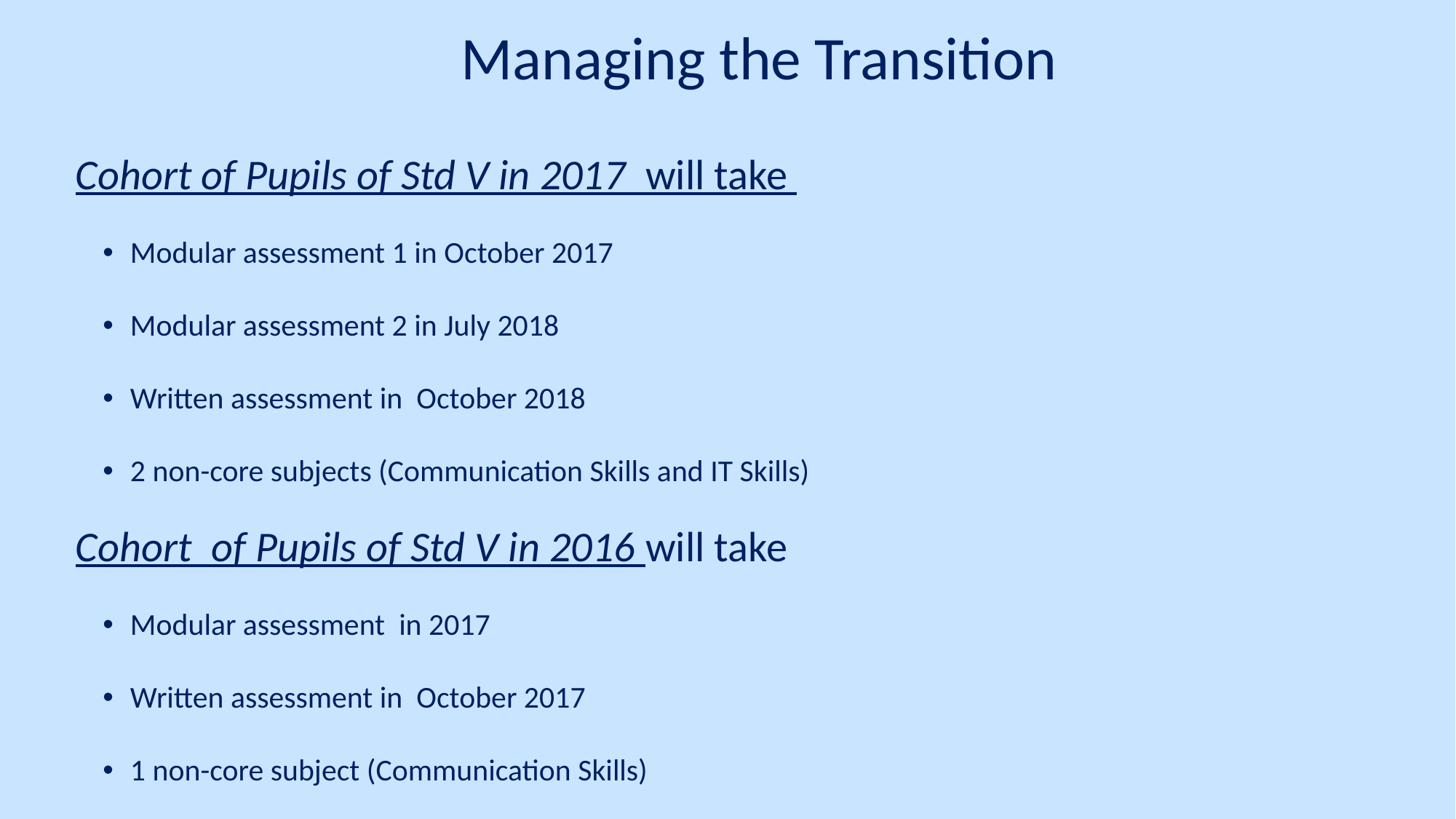

# Managing the Transition

	Cohort of Pupils of Std V in 2017  will take

Modular assessment 1 in October 2017

Modular assessment 2 in July 2018

Written assessment in  October 2018

2 non-core subjects (Communication Skills and IT Skills)

	Cohort  of Pupils of Std V in 2016 will take

Modular assessment  in 2017

Written assessment in  October 2017

1 non-core subject (Communication Skills)